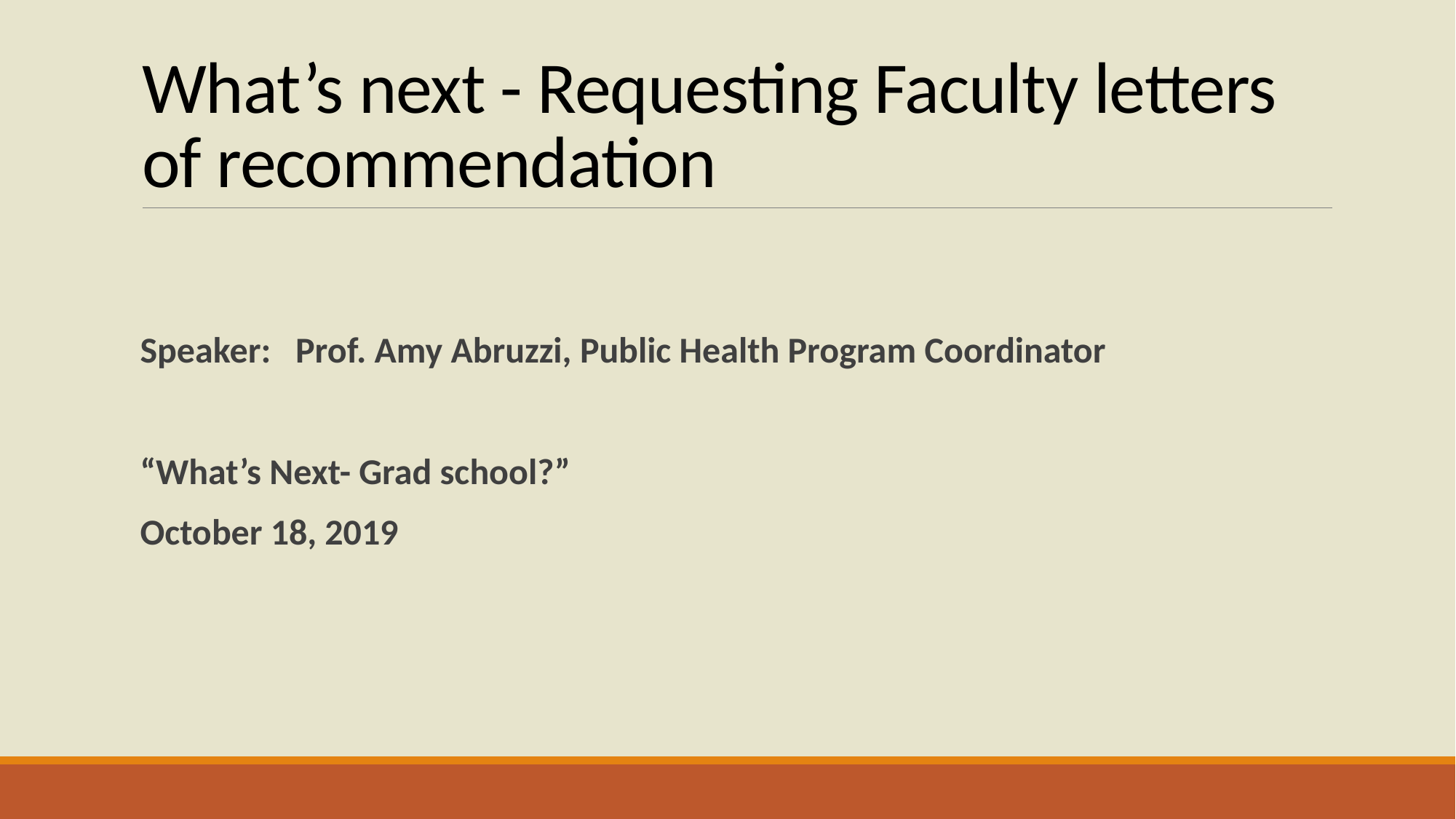

# What’s next - Requesting Faculty letters of recommendation
Speaker:   Prof. Amy Abruzzi, Public Health Program Coordinator

“What’s Next- Grad school?”
October 18, 2019